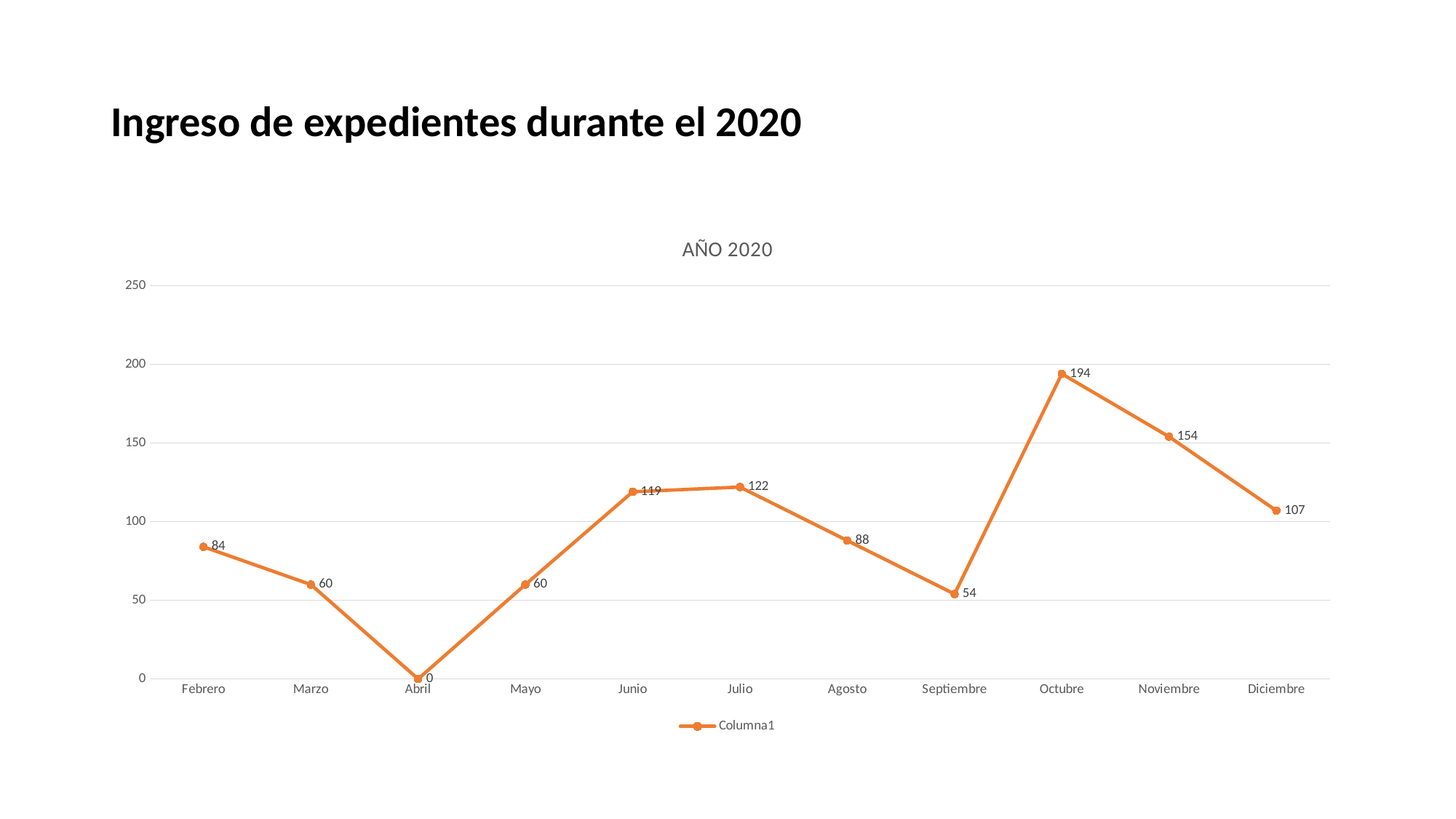

# Ingreso de expedientes durante el 2020

### Chart: AÑO 2020

| Category | Columna1 |
|---|---|
| Febrero | 84.0 |
| Marzo | 60.0 |
| Abril | 0.0 |
| Mayo | 60.0 |
| Junio | 119.0 |
| Julio | 122.0 |
| Agosto | 88.0 |
| Septiembre | 54.0 |
| Octubre | 194.0 |
| Noviembre | 154.0 |
| Diciembre | 107.0 |